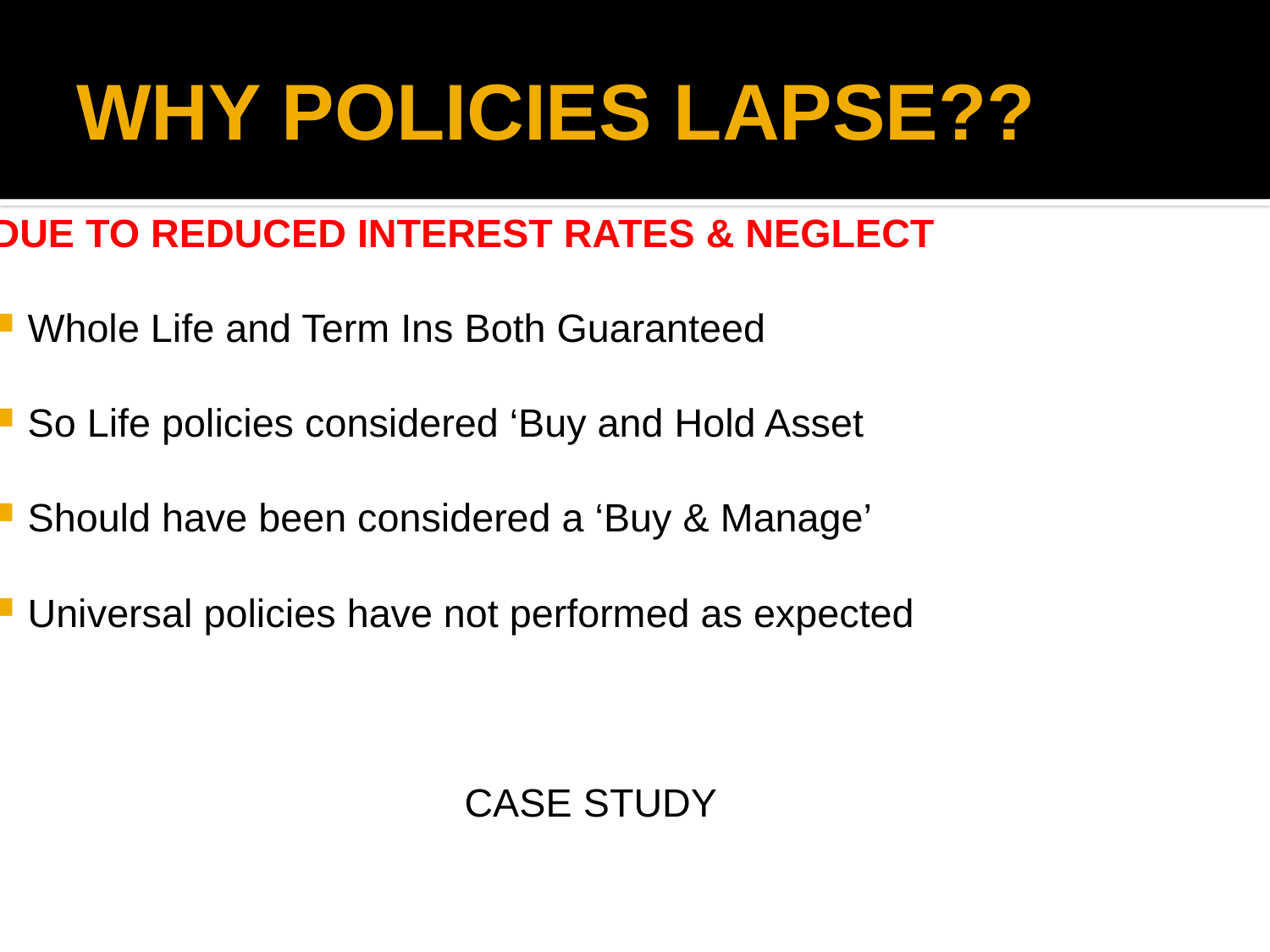

# WHY POLICIES LAPSE??
DUE TO REDUCED INTEREST RATES & NEGLECT

Whole Life and Term Ins Both Guaranteed

So Life policies considered ‘Buy and Hold Asset

Should have been considered a ‘Buy & Manage’

Universal policies have not performed as expected

                                           CASE STUDY